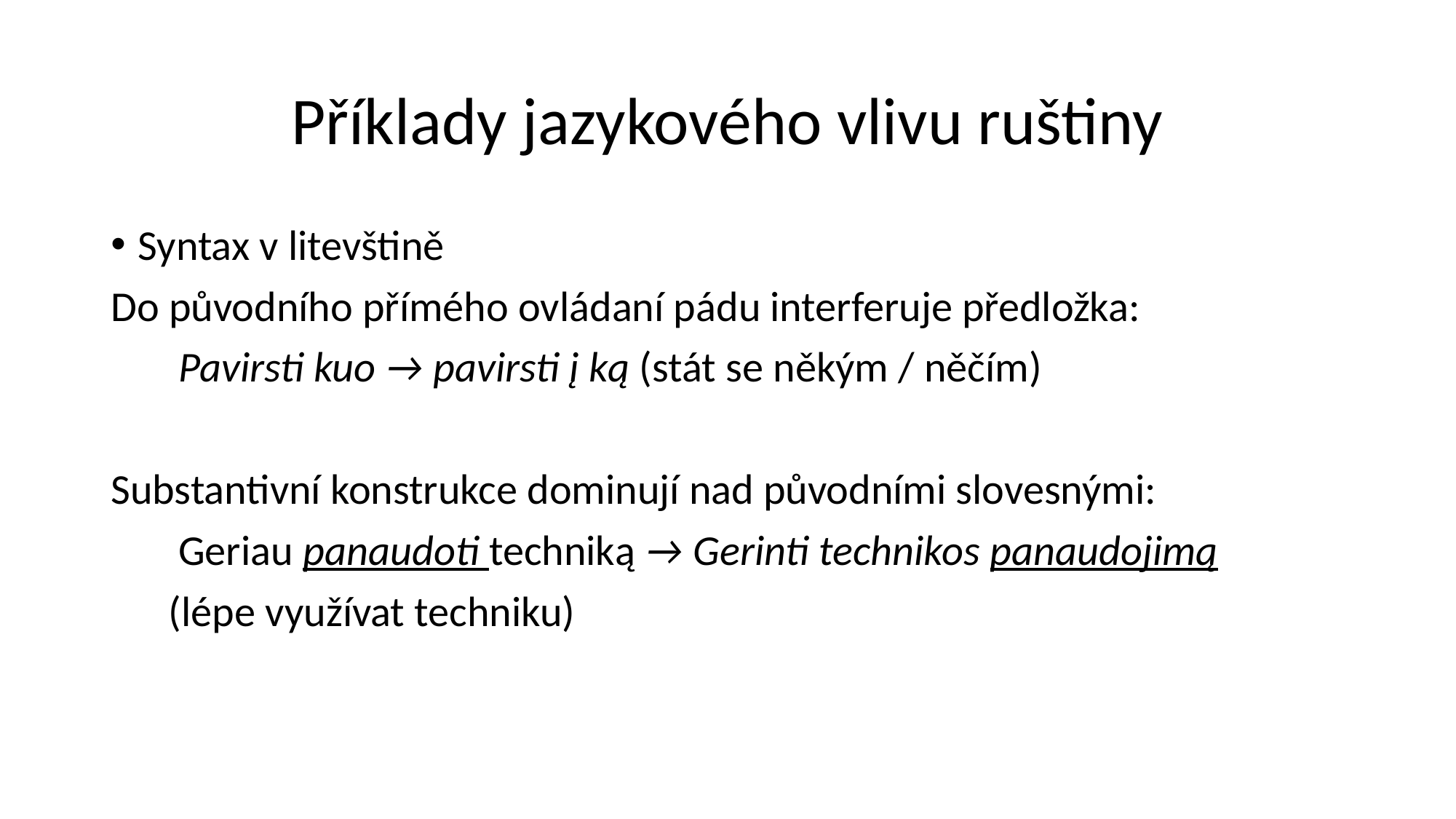

# Příklady jazykového vlivu ruštiny
Syntax v litevštině
Do původního přímého ovládaní pádu interferuje předložka:
       Pavirsti kuo → pavirsti į ką (stát se někým / něčím)

Substantivní konstrukce dominují nad původními slovesnými:
       Geriau panaudoti techniką → Gerinti technikos panaudojimą
      (lépe využívat techniku)